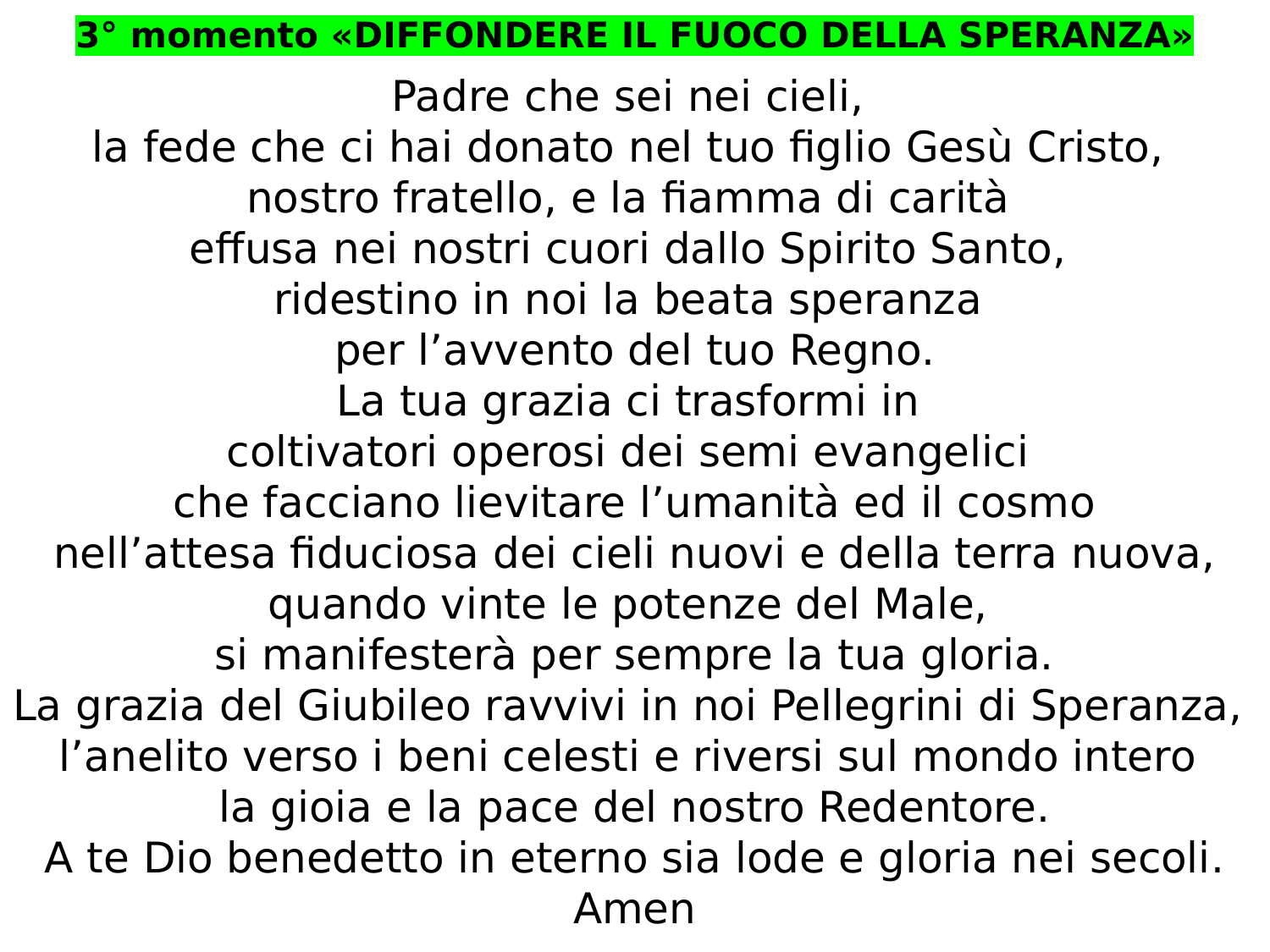

3° momento «DIFFONDERE IL FUOCO DELLA SPERANZA»
Padre che sei nei cieli,
la fede che ci hai donato nel tuo figlio Gesù Cristo,
nostro fratello, e la fiamma di carità
effusa nei nostri cuori dallo Spirito Santo,
ridestino in noi la beata speranza
per l’avvento del tuo Regno.
La tua grazia ci trasformi in
coltivatori operosi dei semi evangelici
che facciano lievitare l’umanità ed il cosmo
nell’attesa fiduciosa dei cieli nuovi e della terra nuova, quando vinte le potenze del Male,
si manifesterà per sempre la tua gloria.
La grazia del Giubileo ravvivi in noi Pellegrini di Speranza,
l’anelito verso i beni celesti e riversi sul mondo intero
la gioia e la pace del nostro Redentore.
A te Dio benedetto in eterno sia lode e gloria nei secoli. Amen